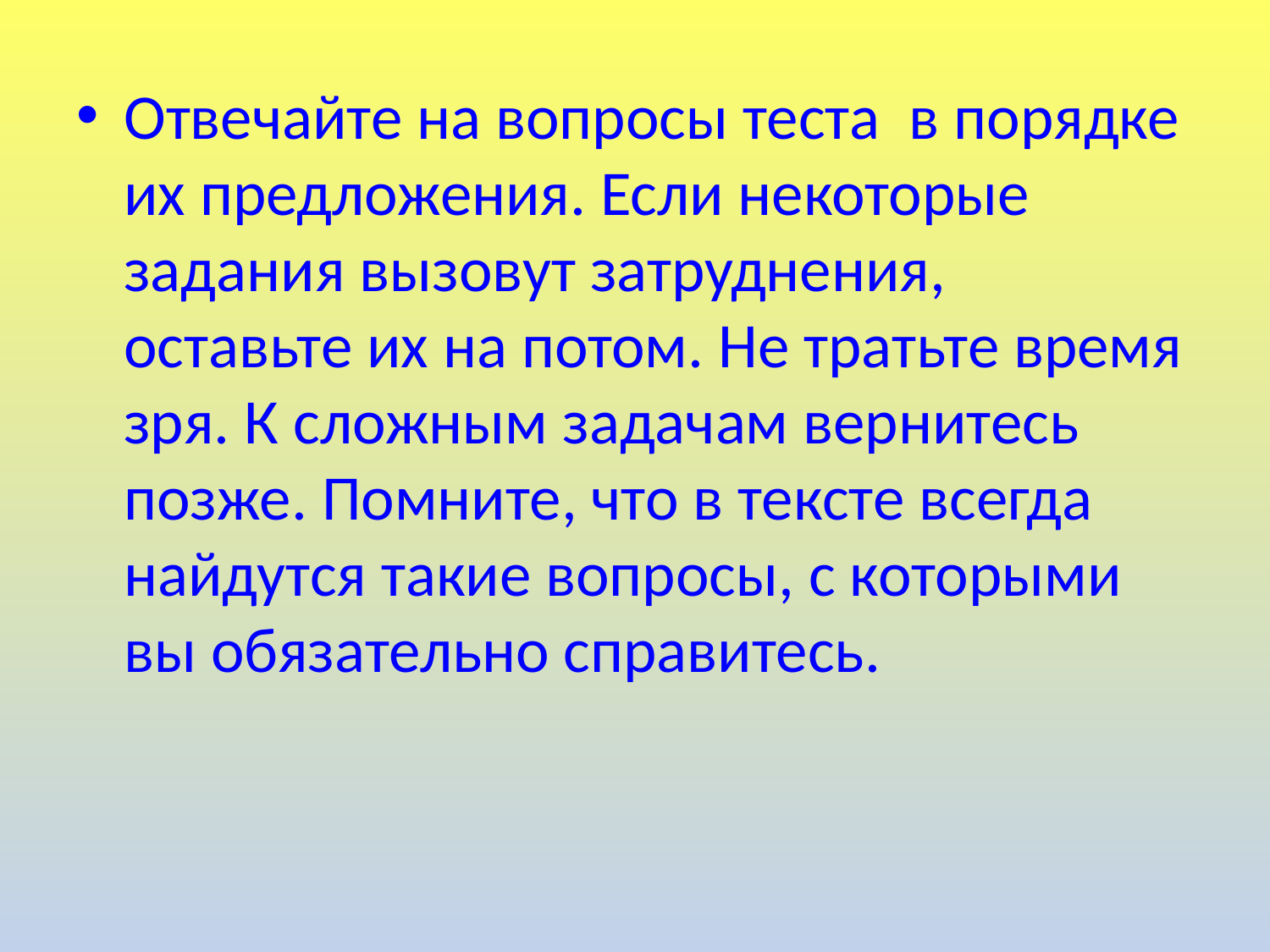

Отвечайте на вопросы теста  в порядке их предложения. Если некоторые задания вызовут затруднения,  оставьте их на потом. Не тратьте время зря. К сложным задачам вернитесь позже. Помните, что в тексте всегда найдутся такие вопросы, с которыми вы обязательно справитесь.